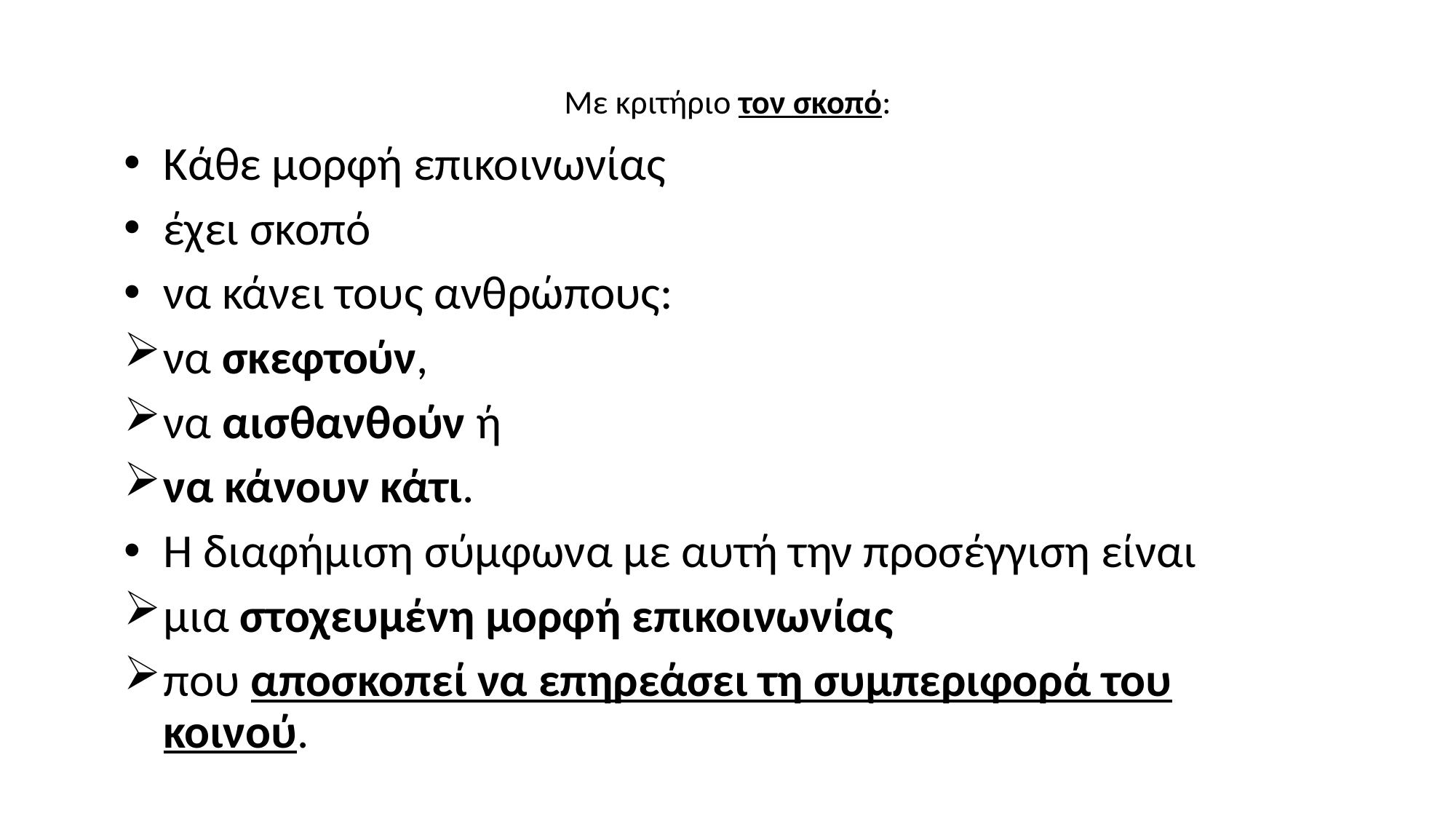

# Με κριτήριο τον σκοπό:
Κάθε μορφή επικοινωνίας
έχει σκοπό
να κάνει τους ανθρώπους:
να σκεφτούν,
να αισθανθούν ή
να κάνουν κάτι.
Η διαφήμιση σύμφωνα με αυτή την προσέγγιση είναι
μια στοχευμένη μορφή επικοινωνίας
που αποσκοπεί να επηρεάσει τη συμπεριφορά του κοινού.